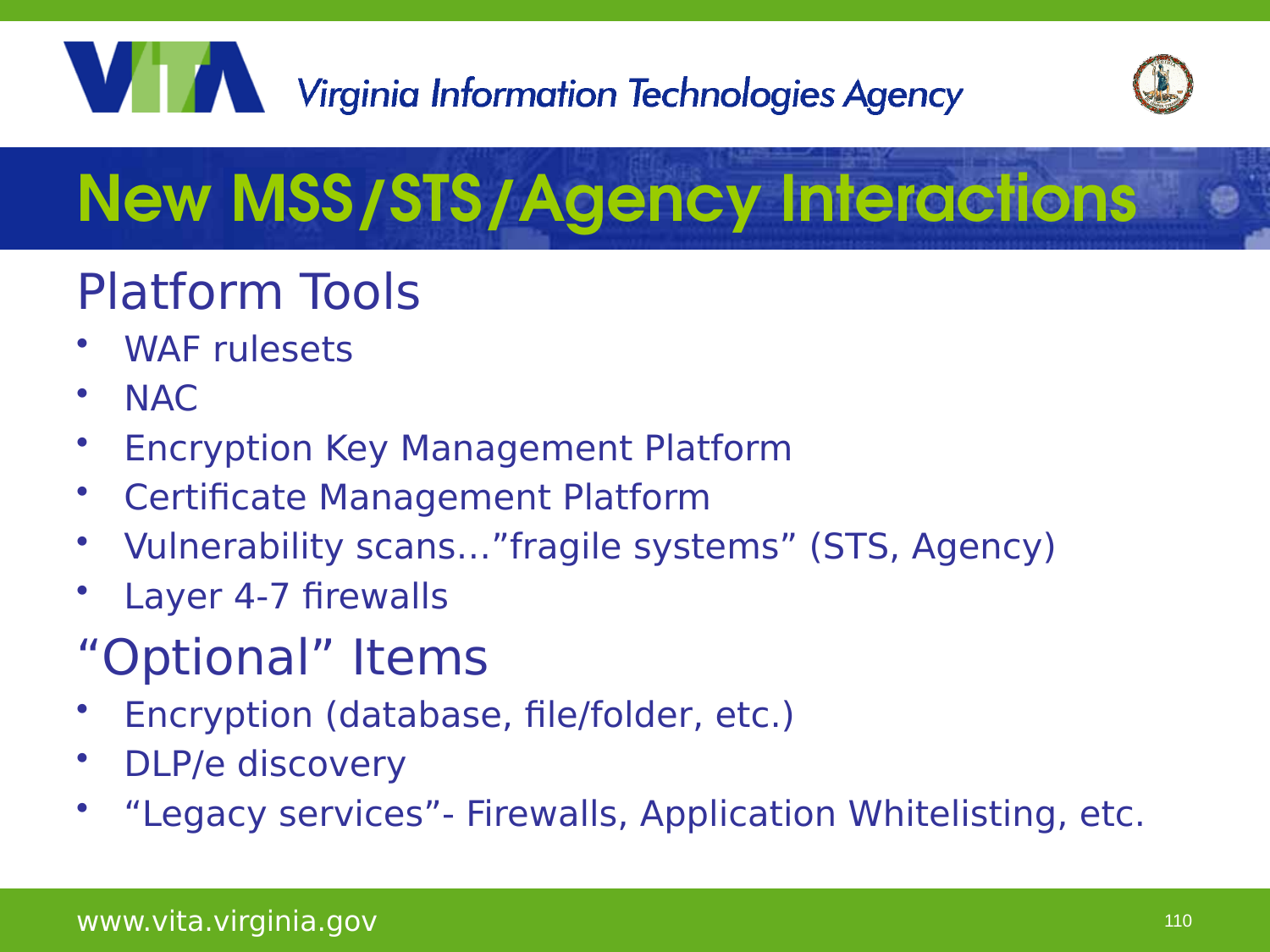

# New MSS/STS/Agency Interactions
Platform Tools
WAF rulesets
NAC
Encryption Key Management Platform
Certificate Management Platform
Vulnerability scans…”fragile systems” (STS, Agency)
Layer 4-7 firewalls
“Optional” Items
Encryption (database, file/folder, etc.)
DLP/e discovery
“Legacy services”- Firewalls, Application Whitelisting, etc.

www.vita.virginia.gov